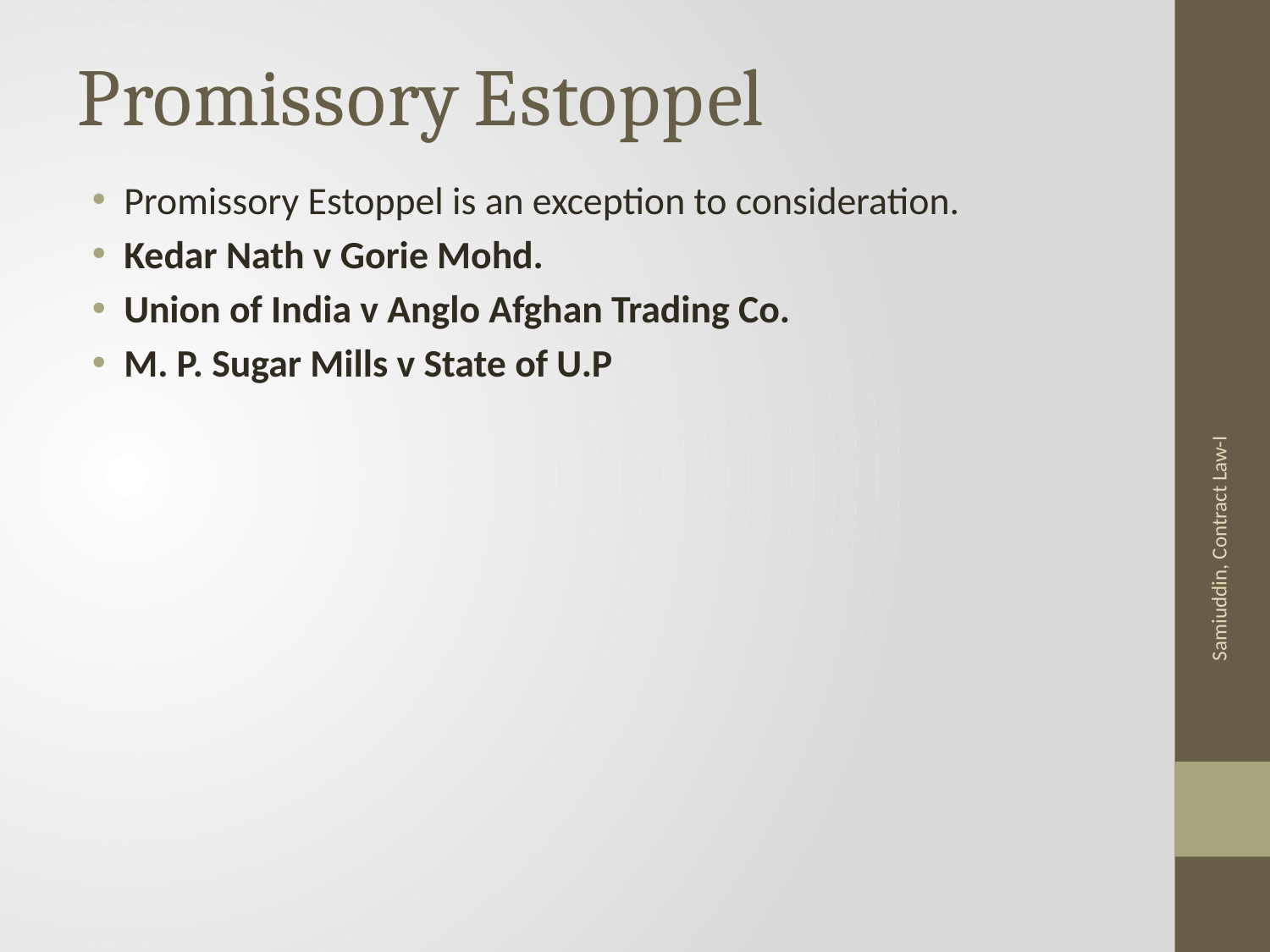

# Promissory Estoppel
Promissory Estoppel is an exception to consideration.
Kedar Nath v Gorie Mohd.
Union of India v Anglo Afghan Trading Co.
M. P. Sugar Mills v State of U.P
Samiuddin, Contract Law-I